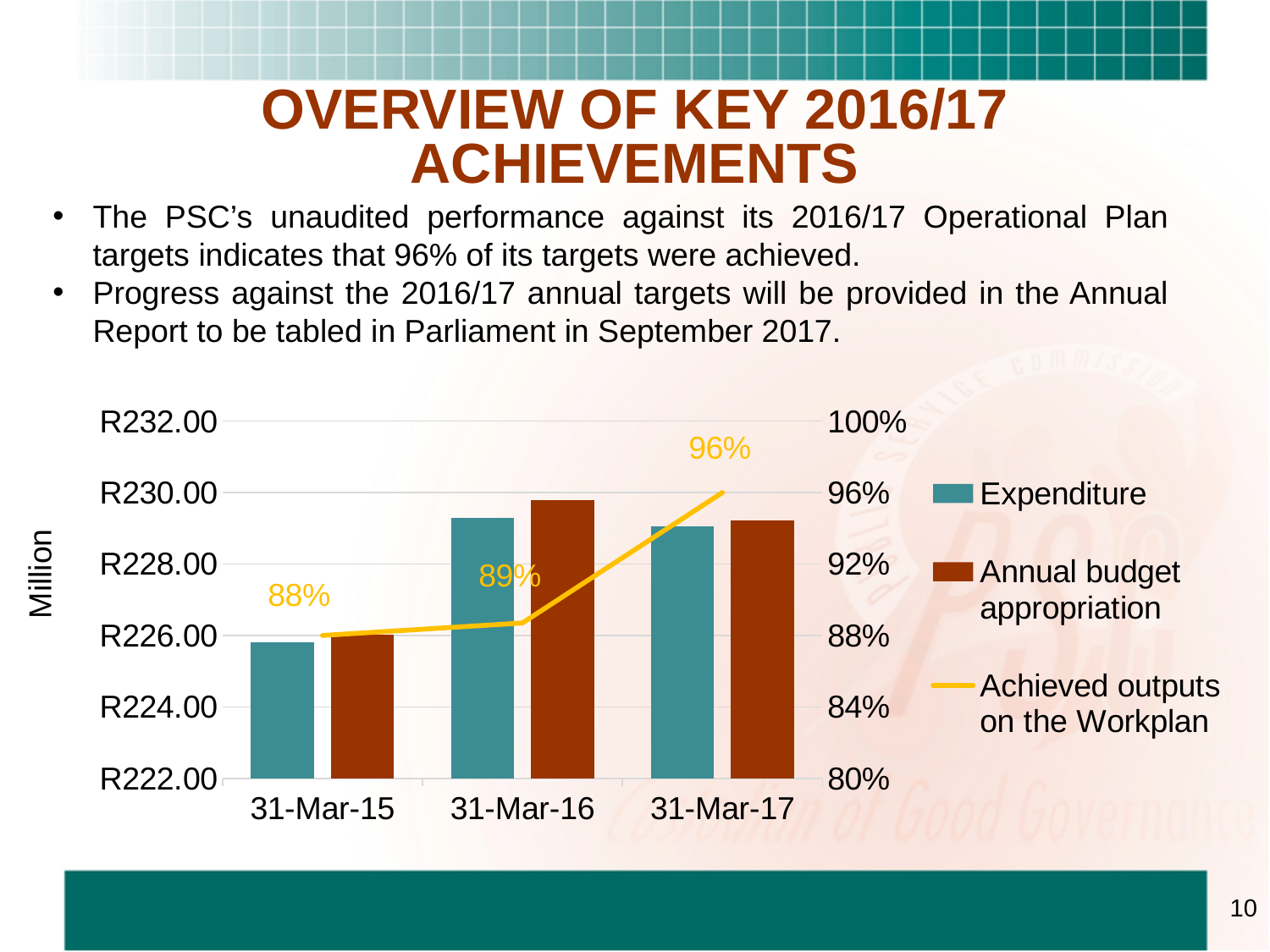

# OVERVIEW OF KEY 2016/17 ACHIEVEMENTS
The PSC’s unaudited performance against its 2016/17 Operational Plan targets indicates that 96% of its targets were achieved.
Progress against the 2016/17 annual targets will be provided in the Annual Report to be tabled in Parliament in September 2017.

### Chart

| Category | Expenditure | Annual budget appropriation  | Achieved outputs on the Workplan |
|---|---|---|---|
| 42094 | 225.8 | 226.03 | 0.88 |
| 42460 | 229.3 | 229.8 | 0.887 |
| 42825 | 229.06 | 229.23 | 0.96 |
Million
10